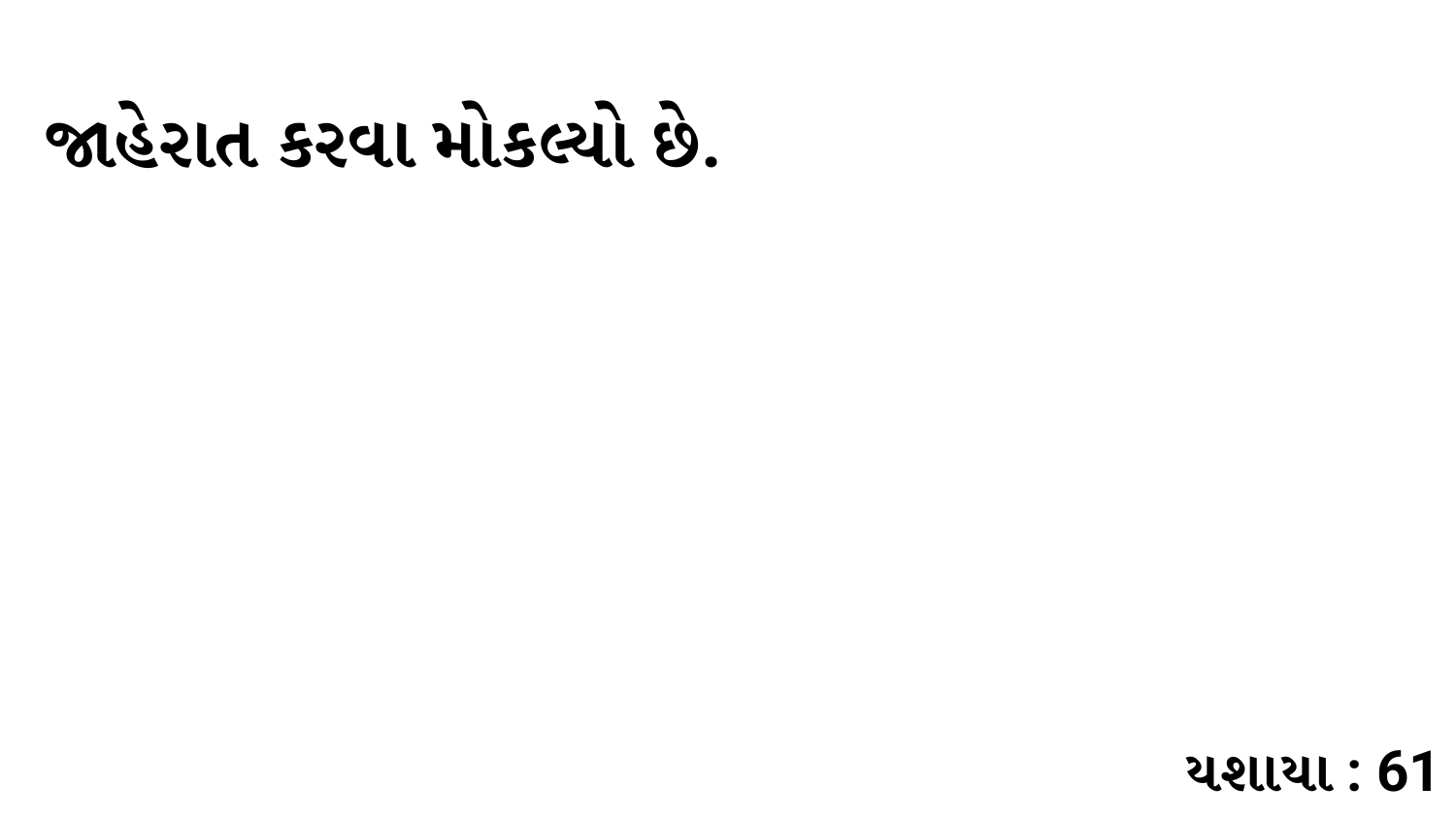

જાહેરાત કરવા મોકલ્યો છે.
યશાયા : 61